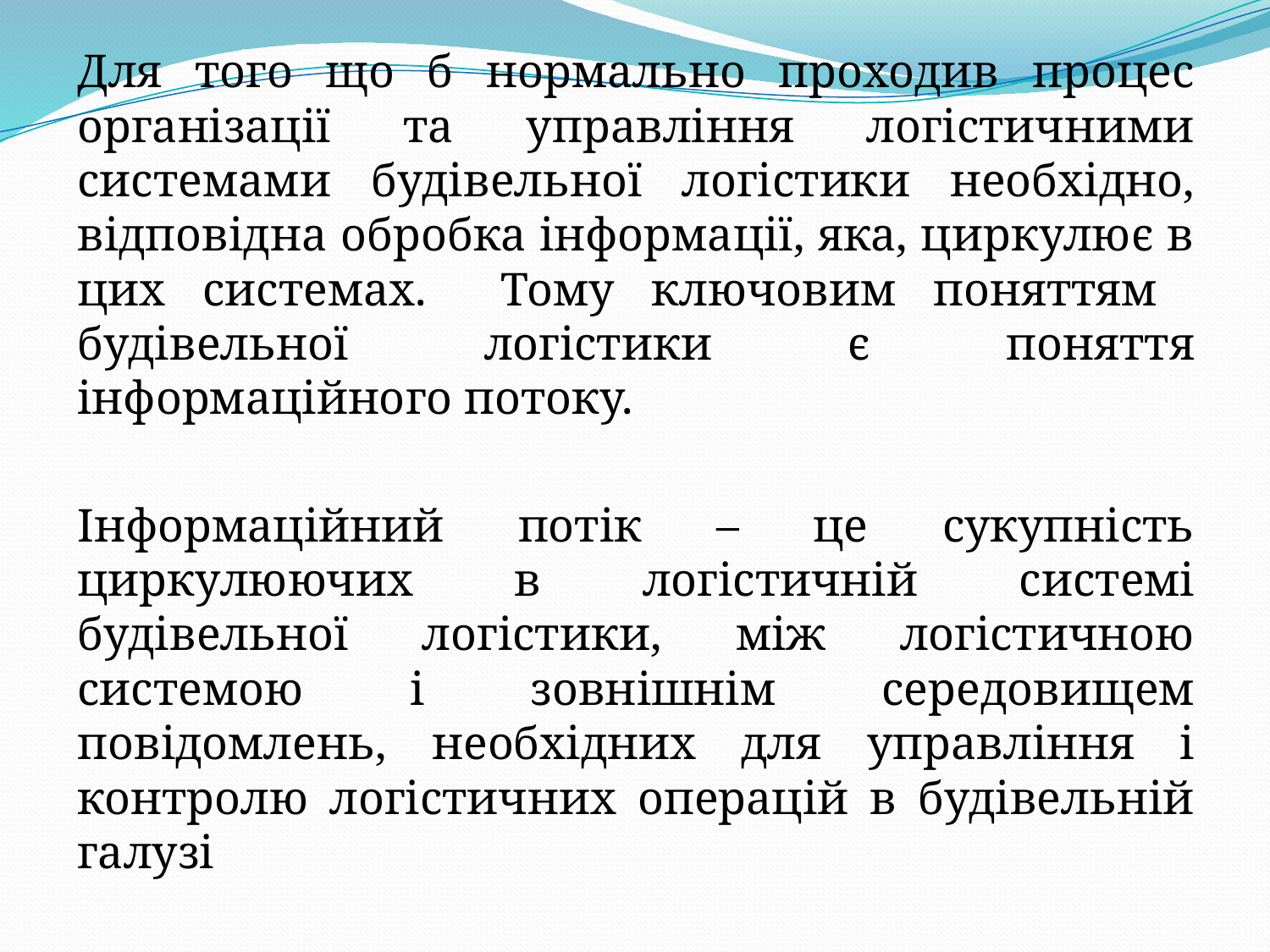

Для того що б нормально проходив процес організації та управління логістичними системами будівельної логістики необхідно, відповідна обробка інформації, яка, циркулює в цих системах.  Тому ключовим поняттям  будівельної логістики є поняття інформаційного потоку.

Інформаційний потік – це сукупність циркулюючих в логістичній системі будівельної логістики, між логістичною системою і зовнішнім середовищем повідомлень, необхідних для управління і контролю логістичних операцій в будівельній галузі